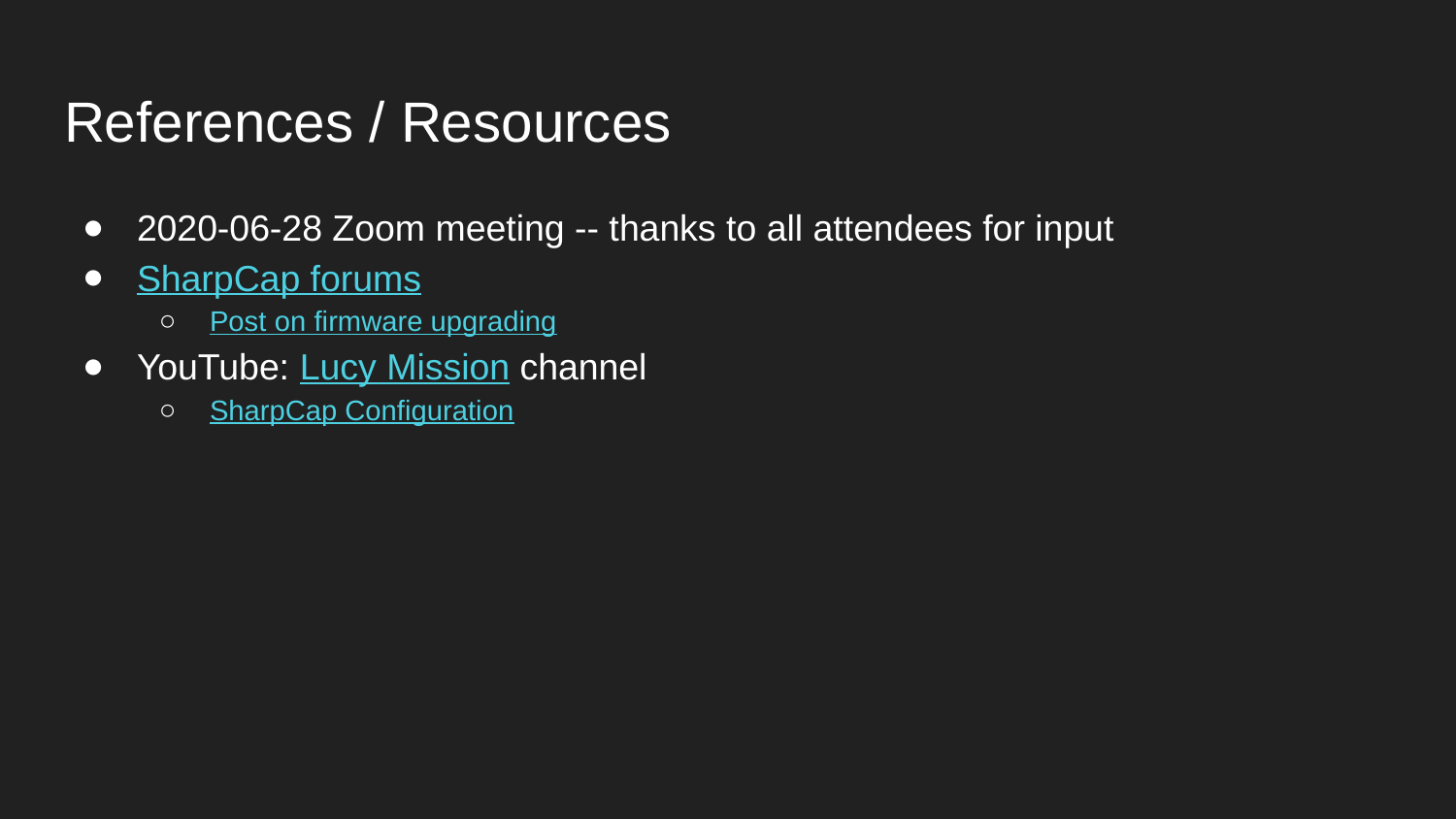

# References / Resources
2020-06-28 Zoom meeting -- thanks to all attendees for input
SharpCap forums
Post on firmware upgrading
YouTube: Lucy Mission channel
SharpCap Configuration